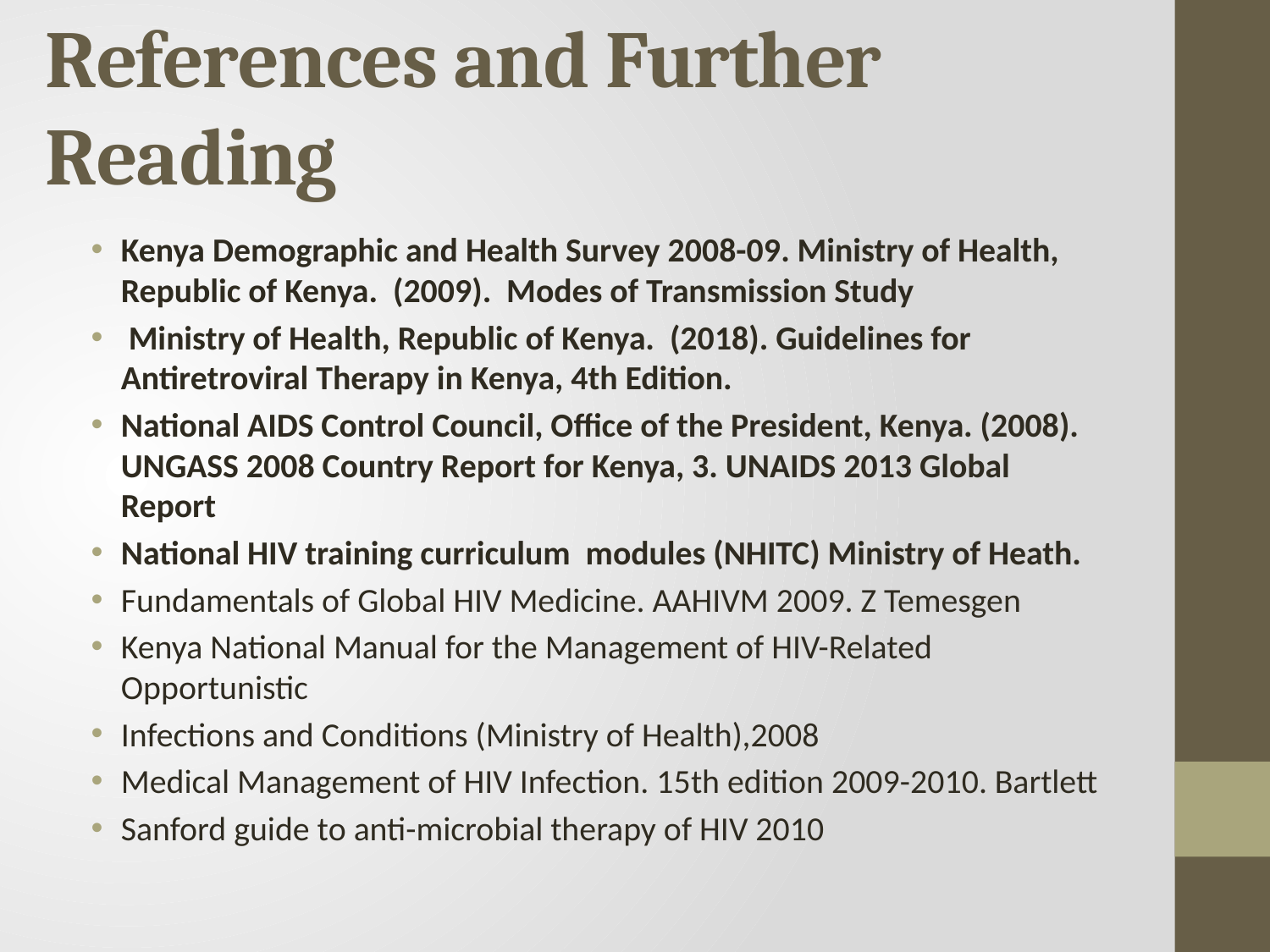

# References and Further Reading
Kenya Demographic and Health Survey 2008-09. Ministry of Health, Republic of Kenya.  (2009).  Modes of Transmission Study
 Ministry of Health, Republic of Kenya.  (2018). Guidelines for Antiretroviral Therapy in Kenya, 4th Edition.
National AIDS Control Council, Office of the President, Kenya. (2008). UNGASS 2008 Country Report for Kenya, 3. UNAIDS 2013 Global Report
National HIV training curriculum  modules (NHITC) Ministry of Heath.
Fundamentals of Global HIV Medicine. AAHIVM 2009. Z Temesgen
Kenya National Manual for the Management of HIV-Related Opportunistic
Infections and Conditions (Ministry of Health),2008
Medical Management of HIV Infection. 15th edition 2009-2010. Bartlett
Sanford guide to anti-microbial therapy of HIV 2010